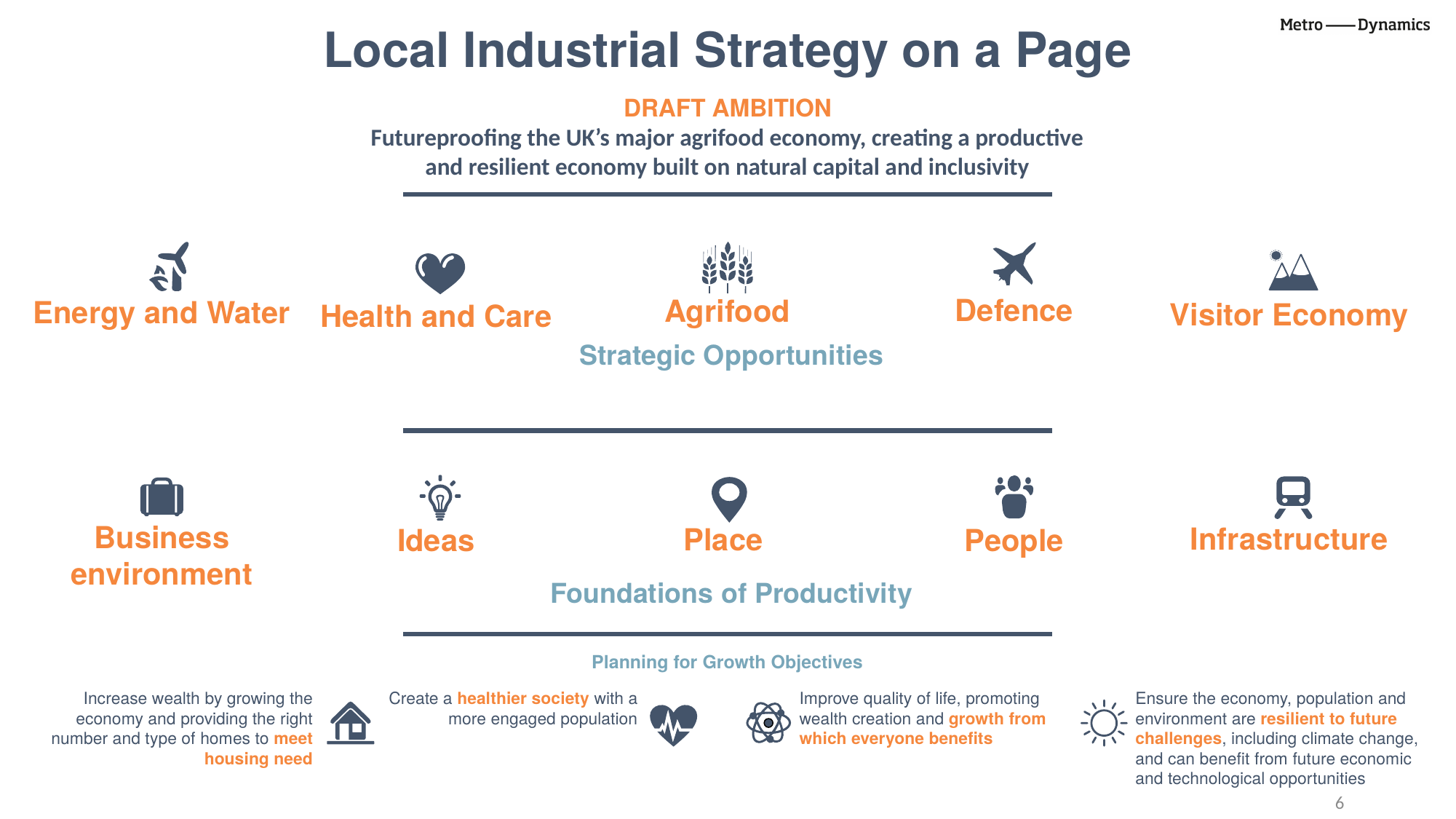

# Local Industrial Strategy on a Page
DRAFT AMBITION
Futureproofing the UK’s major agrifood economy, creating a productive and resilient economy built on natural capital and inclusivity

Energy and Water

Agrifood

Defence

Health and Care

Visitor Economy
Strategic Opportunities

Ideas

Place

People

Infrastructure

Business environment

Foundations of Productivity
Planning for Growth Objectives
Increase wealth by growing the economy and providing the right number and type of homes to meet housing need

Create a healthier society with a more engaged population

Improve quality of life, promoting wealth creation and growth from which everyone benefits

Ensure the economy, population and environment are resilient to future challenges, including climate change, and can benefit from future economic and technological opportunities

6